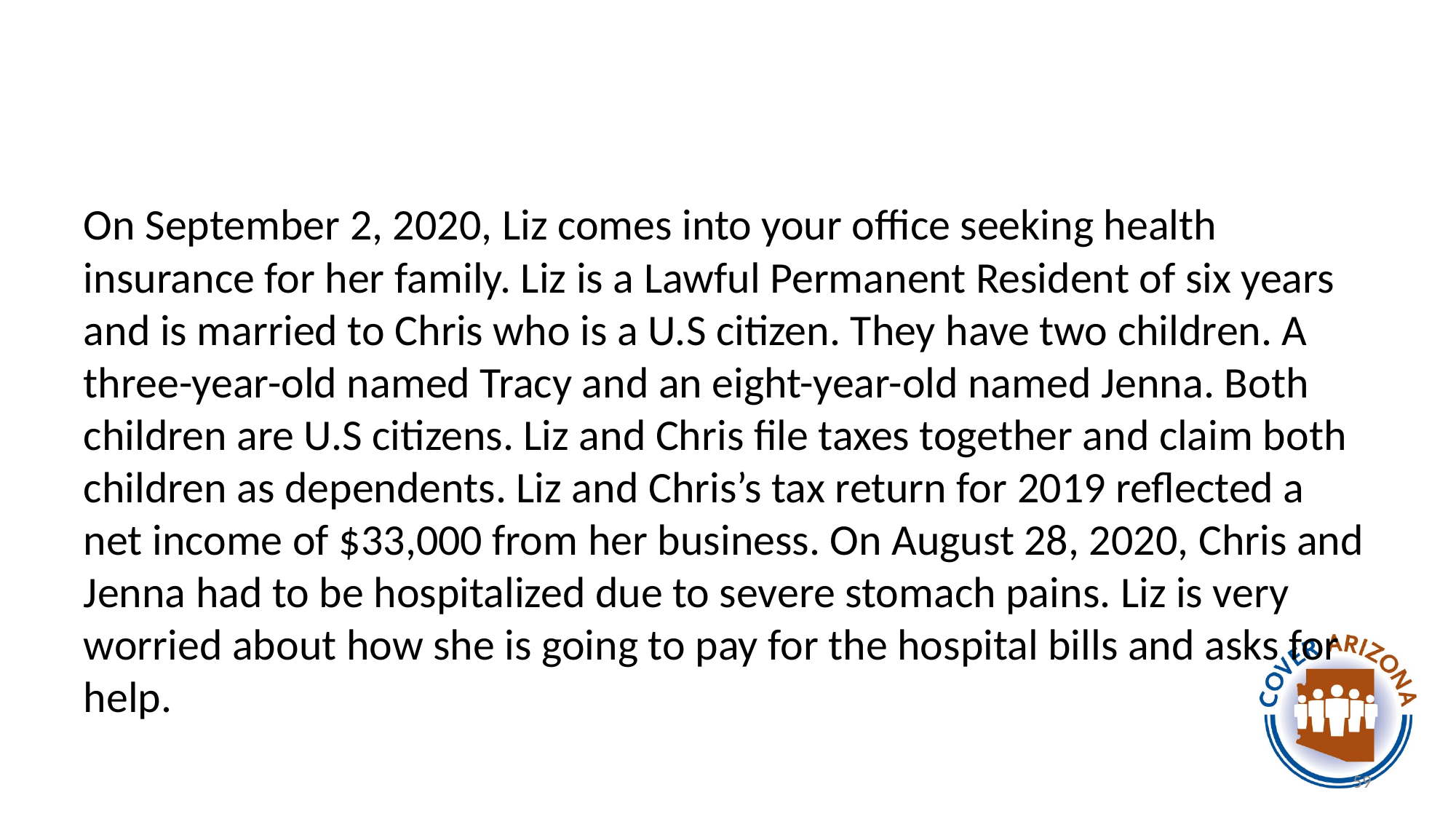

#
On September 2, 2020, Liz comes into your office seeking health insurance for her family. Liz is a Lawful Permanent Resident of six years and is married to Chris who is a U.S citizen. They have two children. A three-year-old named Tracy and an eight-year-old named Jenna. Both children are U.S citizens. Liz and Chris file taxes together and claim both children as dependents. Liz and Chris’s tax return for 2019 reflected a net income of $33,000 from her business. On August 28, 2020, Chris and Jenna had to be hospitalized due to severe stomach pains. Liz is very worried about how she is going to pay for the hospital bills and asks for help.

59